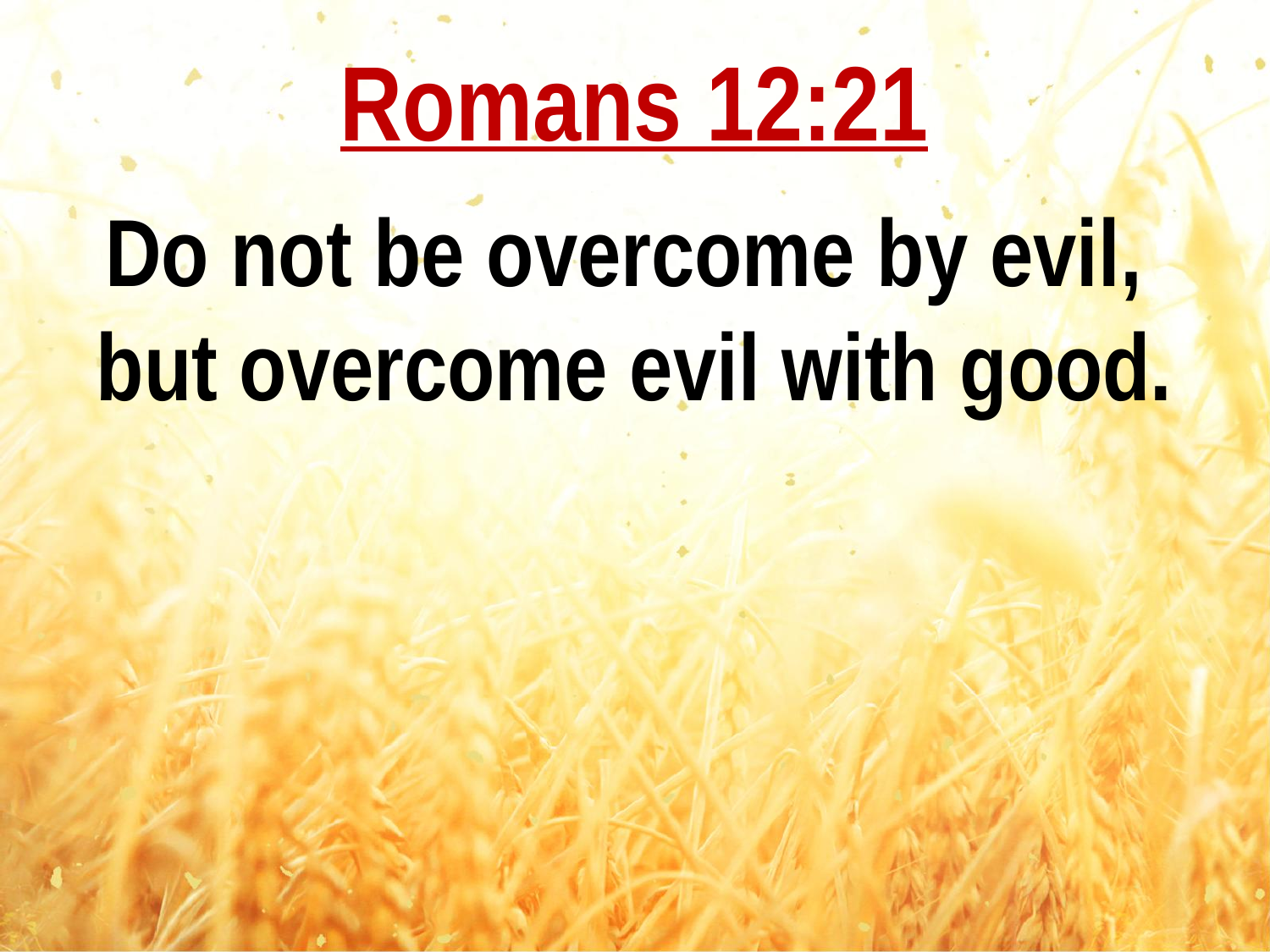

Romans 12:21

Do not be overcome by evil,
but overcome evil with good.